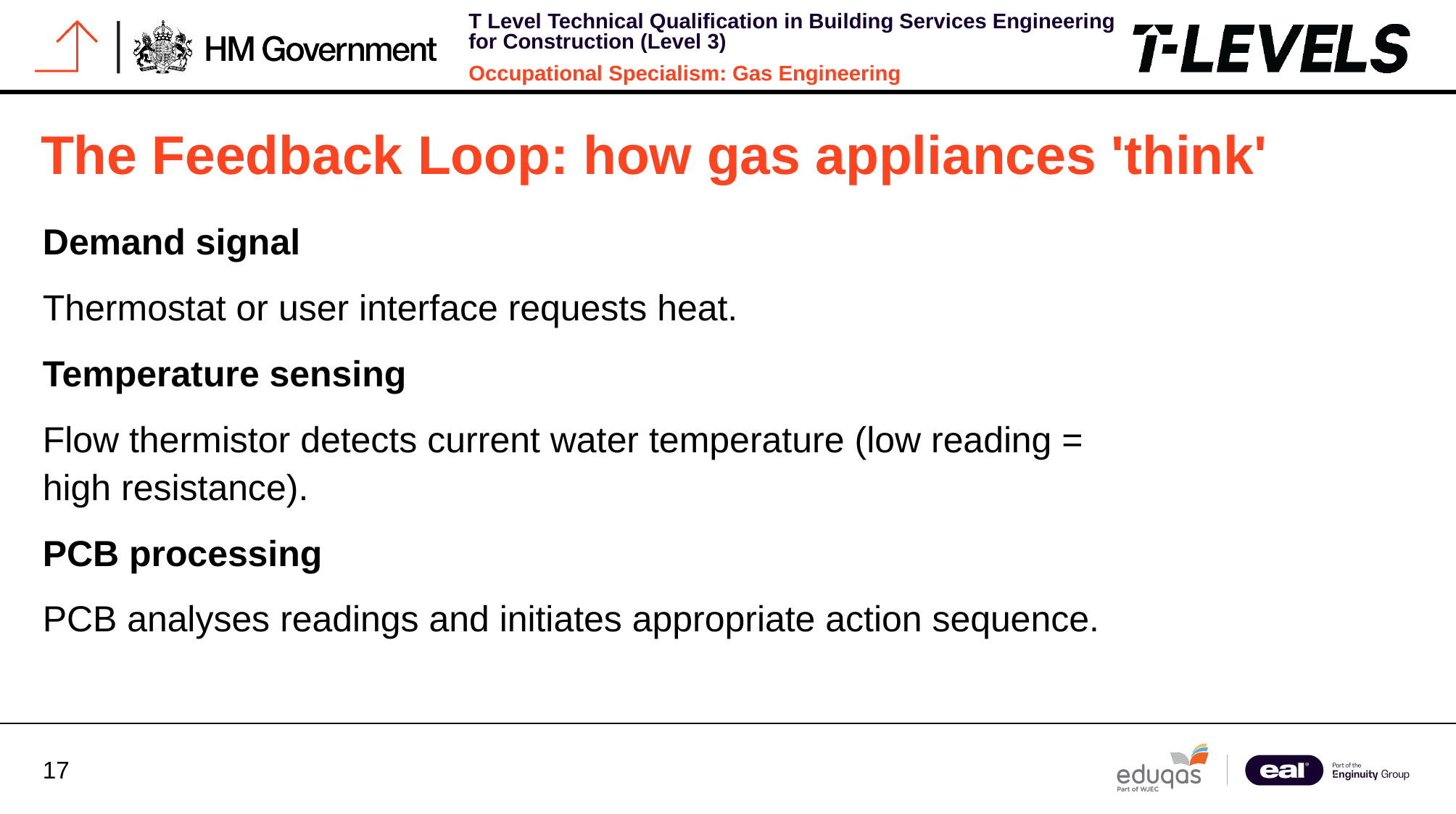

# The Feedback Loop: how gas appliances 'think'
Demand signal
Thermostat or user interface requests heat.
Temperature sensing
Flow thermistor detects current water temperature (low reading = high resistance).
PCB processing
PCB analyses readings and initiates appropriate action sequence.